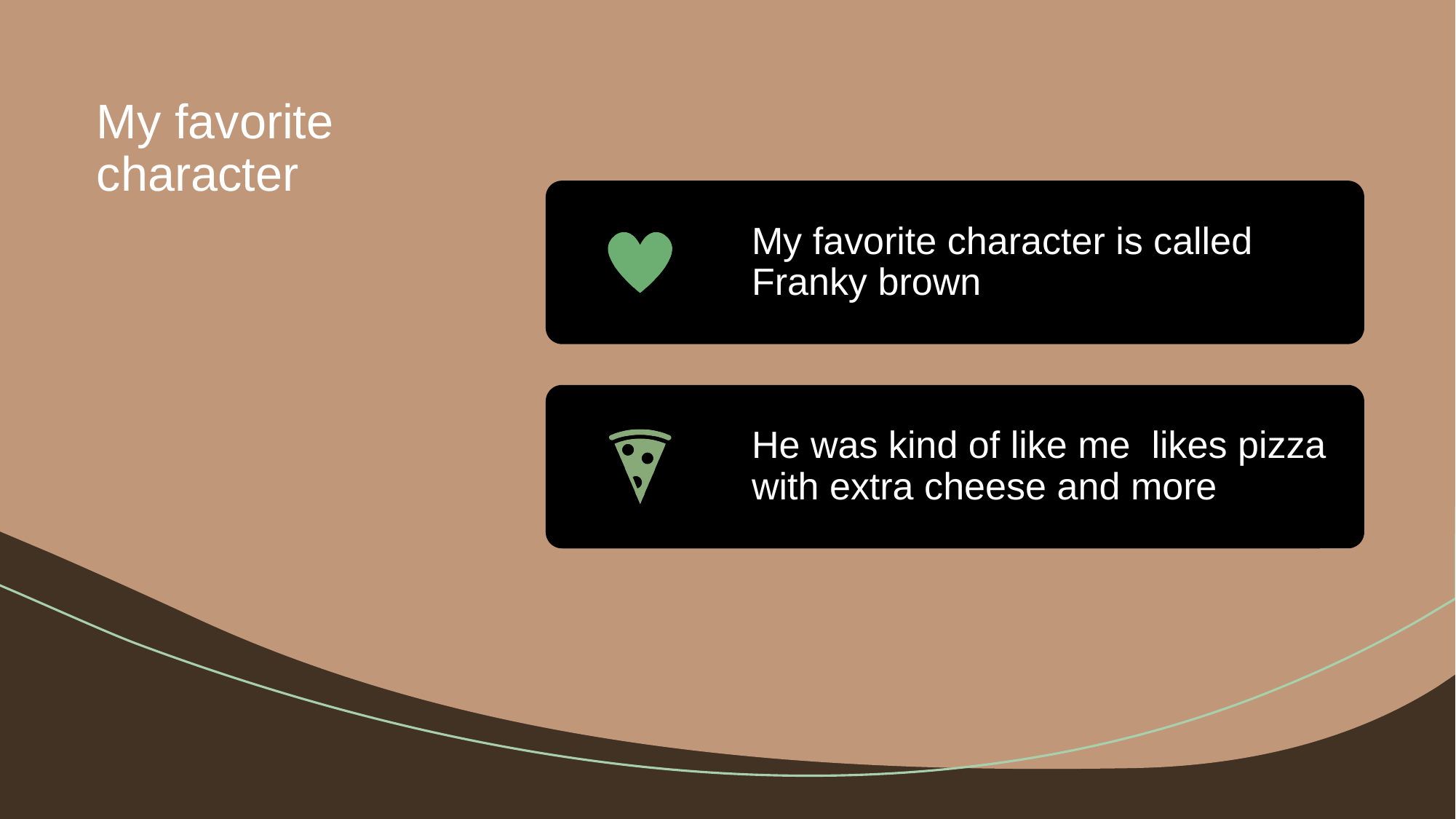

# My favorite character
My favorite character is called Franky brown
He was kind of like me  likes pizza with extra cheese and more